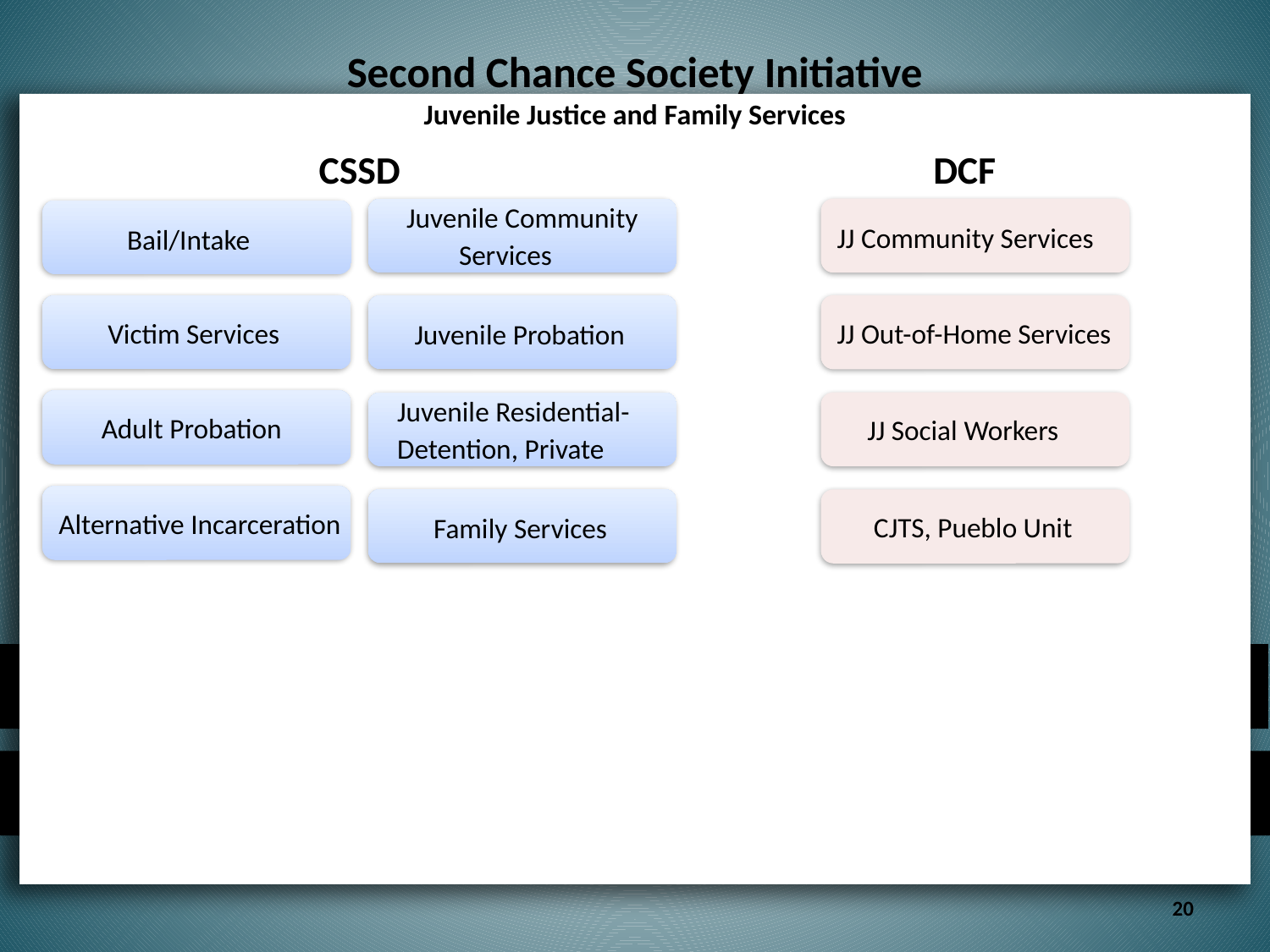

# Second Chance Society Initiative Juvenile Justice and Family Services

CSSD
		DCF
Juvenile Community Services
JJ Community Services
         Bail/Intake
      Victim Services
   Juvenile Probation
JJ Out-of-Home Services
     Adult Probation
Juvenile Residential- Detention, Private
   JJ Social Workers
Alternative Incarceration
      Family Services
    CJTS, Pueblo Unit

20